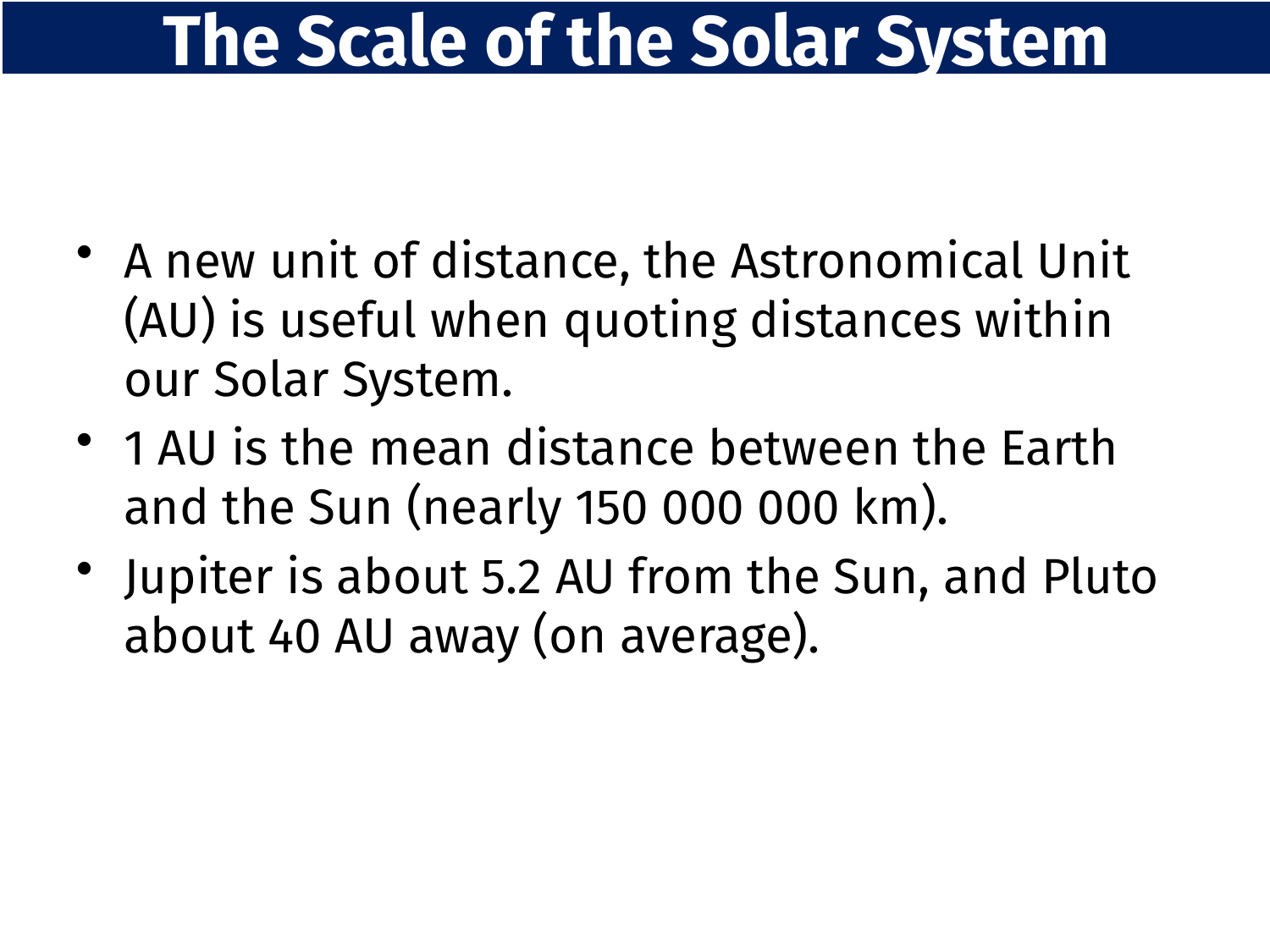

# The Scale of the Solar System
A new unit of distance, the Astronomical Unit (AU) is useful when quoting distances within our Solar System.
1 AU is the mean distance between the Earth and the Sun (nearly 150 000 000 km).
Jupiter is about 5.2 AU from the Sun, and Pluto about 40 AU away (on average).